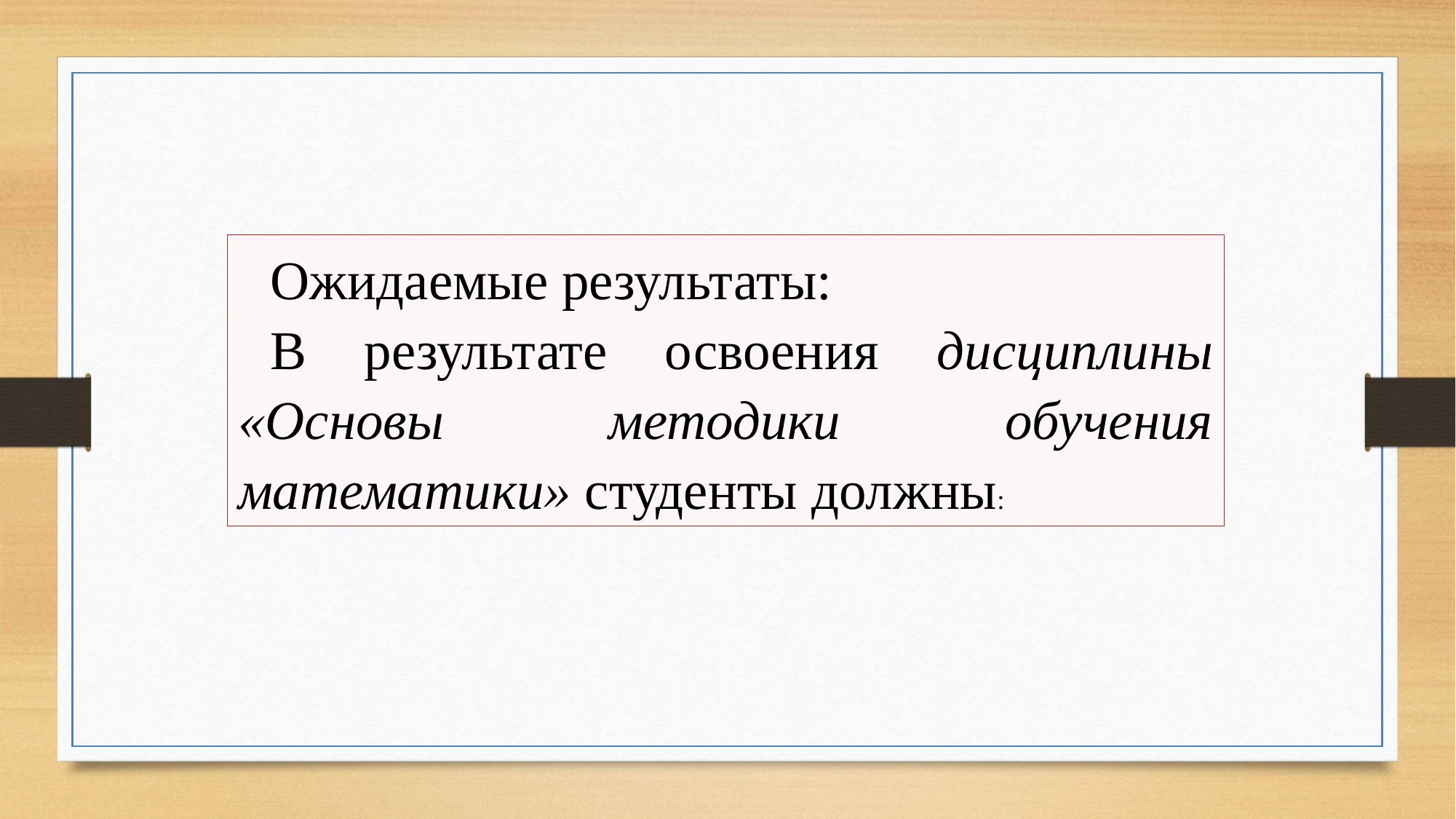

Ожидаемые результаты:
В результате освоения дисциплины «Основы методики обучения математики» студенты должны: